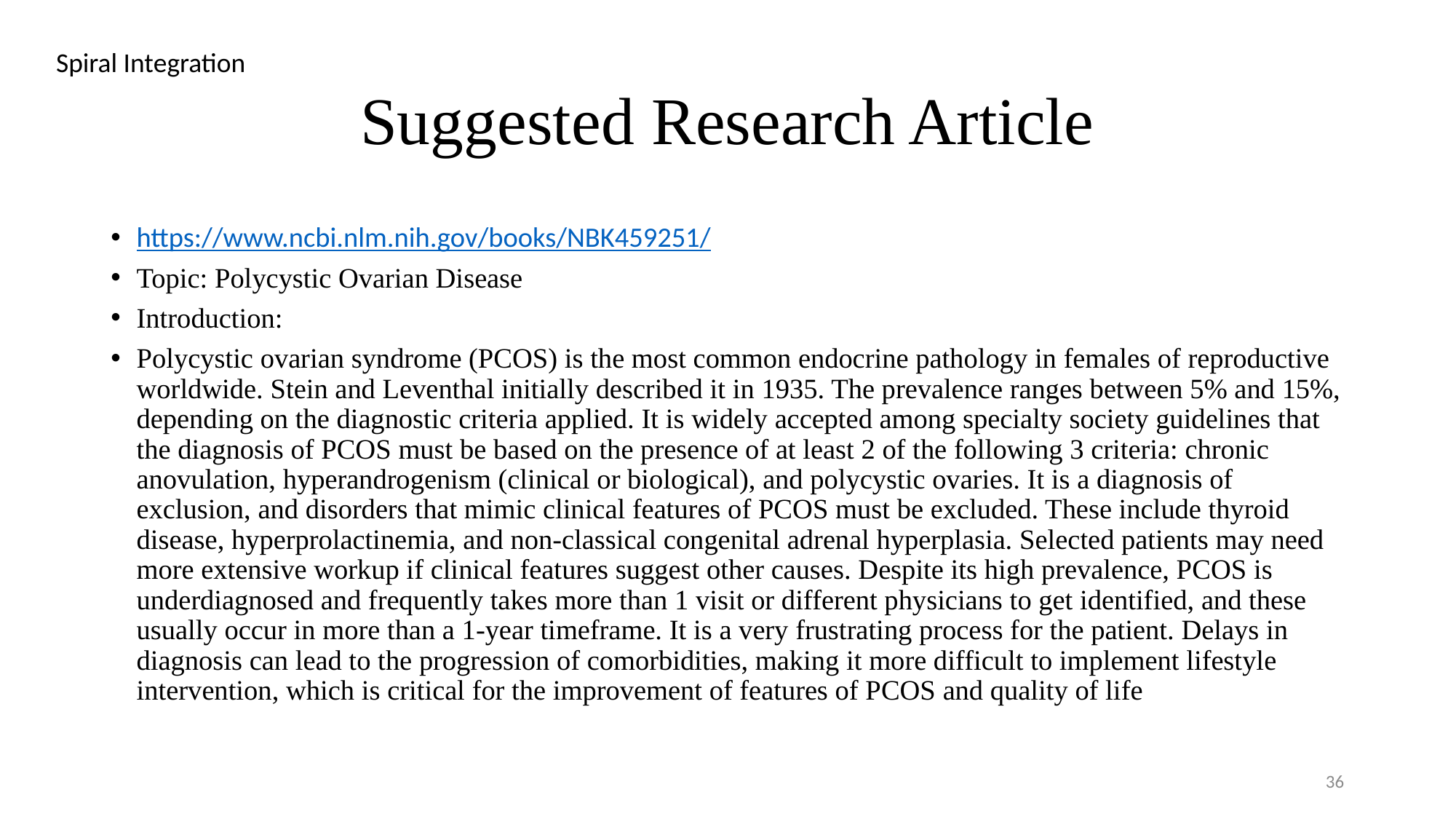

Spiral Integration
# Suggested Research Article
https://www.ncbi.nlm.nih.gov/books/NBK459251/
Topic: Polycystic Ovarian Disease
Introduction:
Polycystic ovarian syndrome (PCOS) is the most common endocrine pathology in females of reproductive worldwide. Stein and Leventhal initially described it in 1935. The prevalence ranges between 5% and 15%, depending on the diagnostic criteria applied. It is widely accepted among specialty society guidelines that the diagnosis of PCOS must be based on the presence of at least 2 of the following 3 criteria: chronic anovulation, hyperandrogenism (clinical or biological), and polycystic ovaries. It is a diagnosis of exclusion, and disorders that mimic clinical features of PCOS must be excluded. These include thyroid disease, hyperprolactinemia, and non-classical congenital adrenal hyperplasia. Selected patients may need more extensive workup if clinical features suggest other causes. Despite its high prevalence, PCOS is underdiagnosed and frequently takes more than 1 visit or different physicians to get identified, and these usually occur in more than a 1-year timeframe. It is a very frustrating process for the patient. Delays in diagnosis can lead to the progression of comorbidities, making it more difficult to implement lifestyle intervention, which is critical for the improvement of features of PCOS and quality of life
36